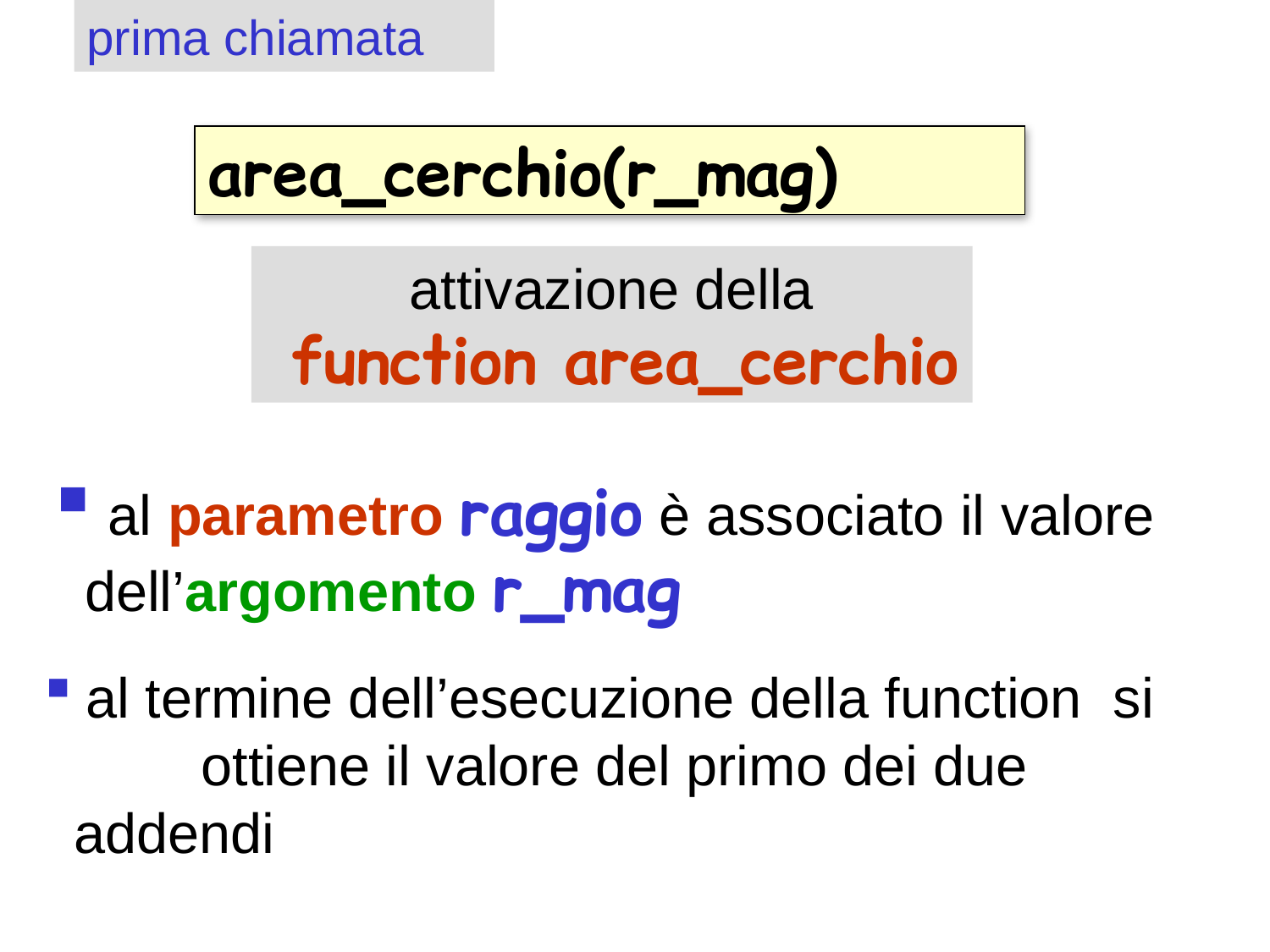

prima chiamata
area_cerchio(r_mag)
attivazione della
  function area_cerchio
 al parametro raggio è associato il valore 	dell’argomento r_mag
 al termine dell’esecuzione della function  si 		ottiene il valore del primo dei due addendi